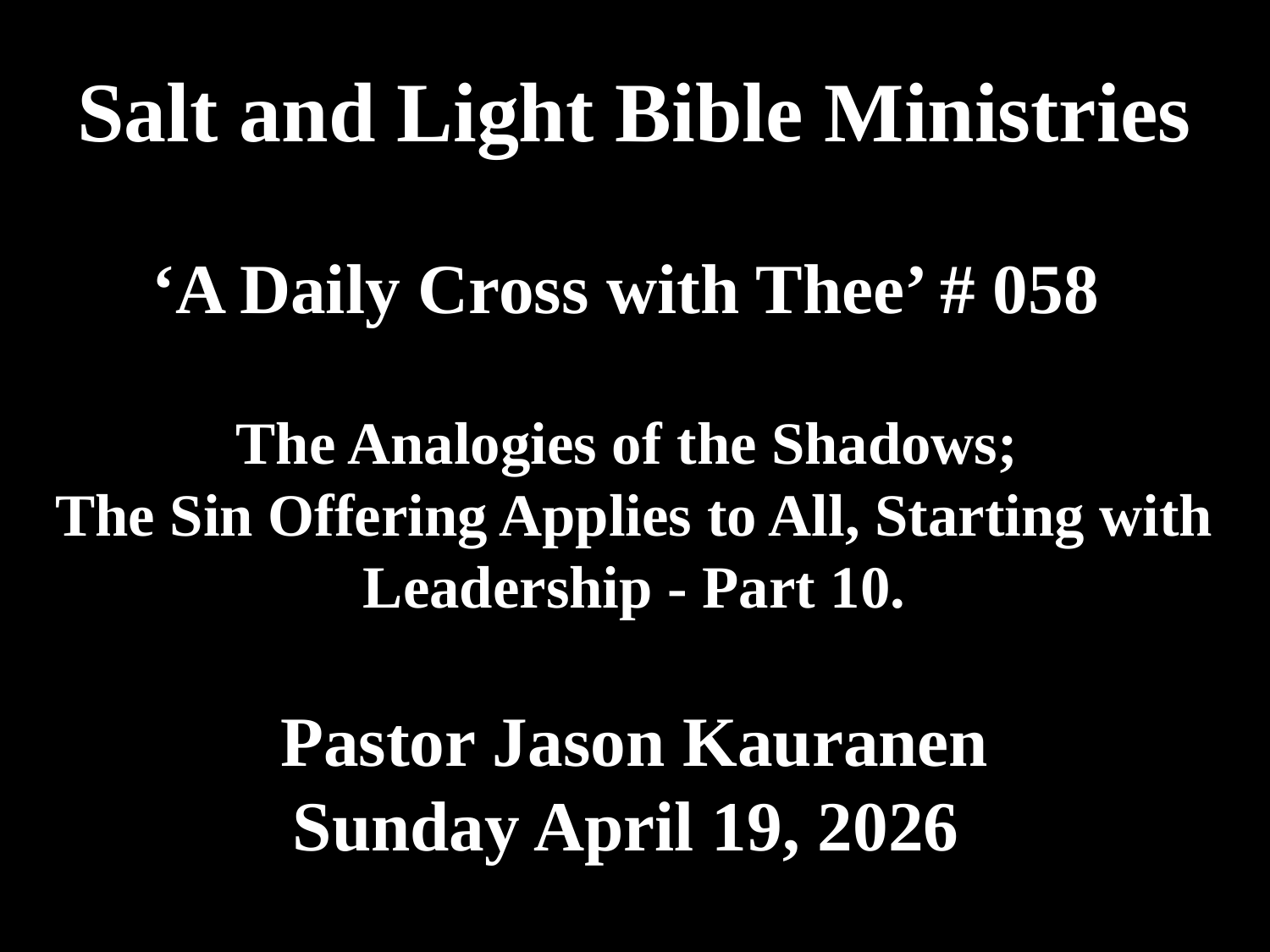

# Salt and Light Bible Ministries ‘A Daily Cross with Thee’ # 058 The Analogies of the Shadows; The Sin Offering Applies to All, Starting with Leadership - Part 10. Pastor Jason Kauranen Sunday April 19, 2026